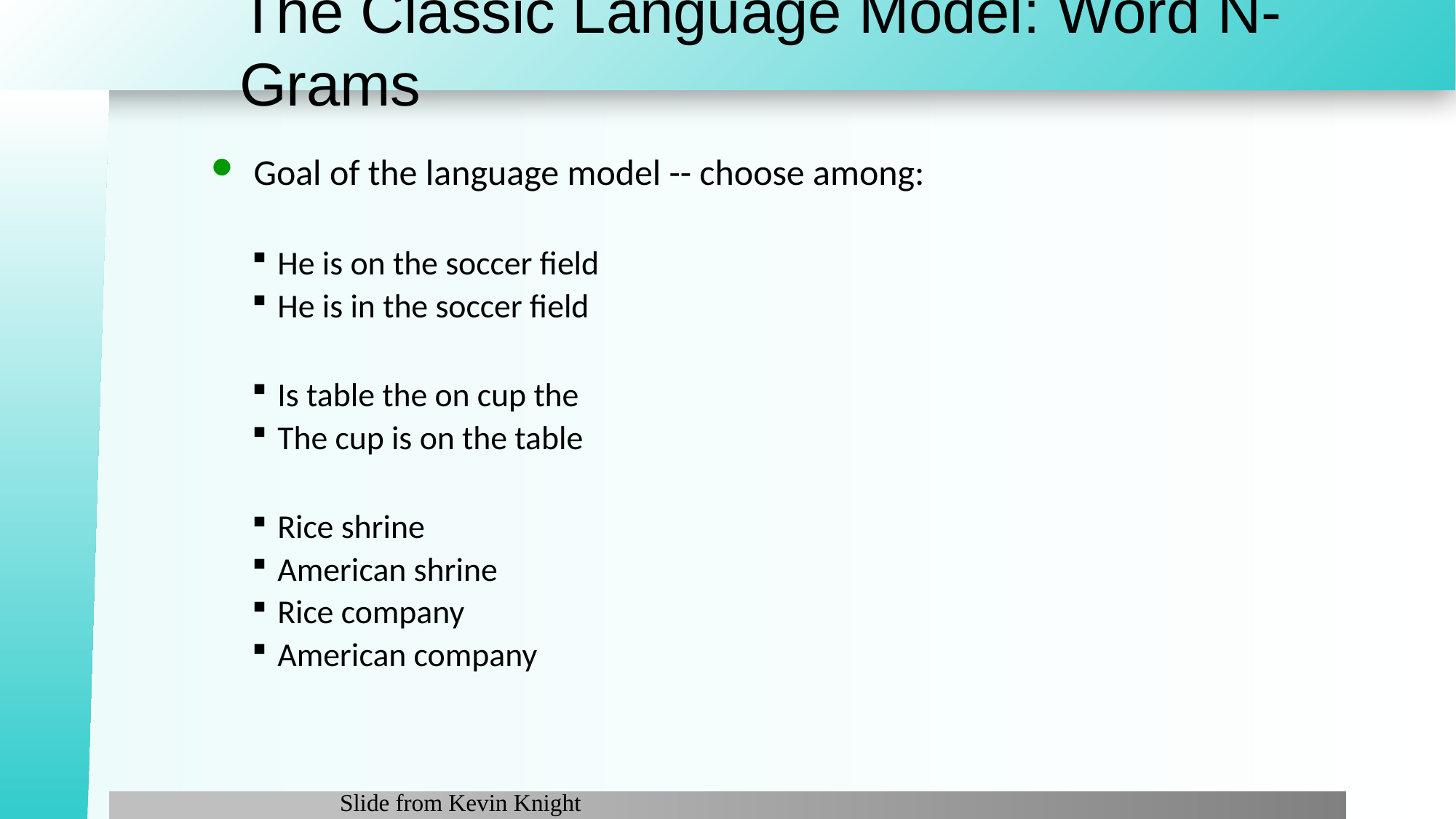

# The Classic Language Model: Word N-Grams
Goal of the language model -- choose among:

He is on the soccer field
He is in the soccer field

Is table the on cup the
The cup is on the table

Rice shrine
American shrine
Rice company
American company
Slide from Kevin Knight